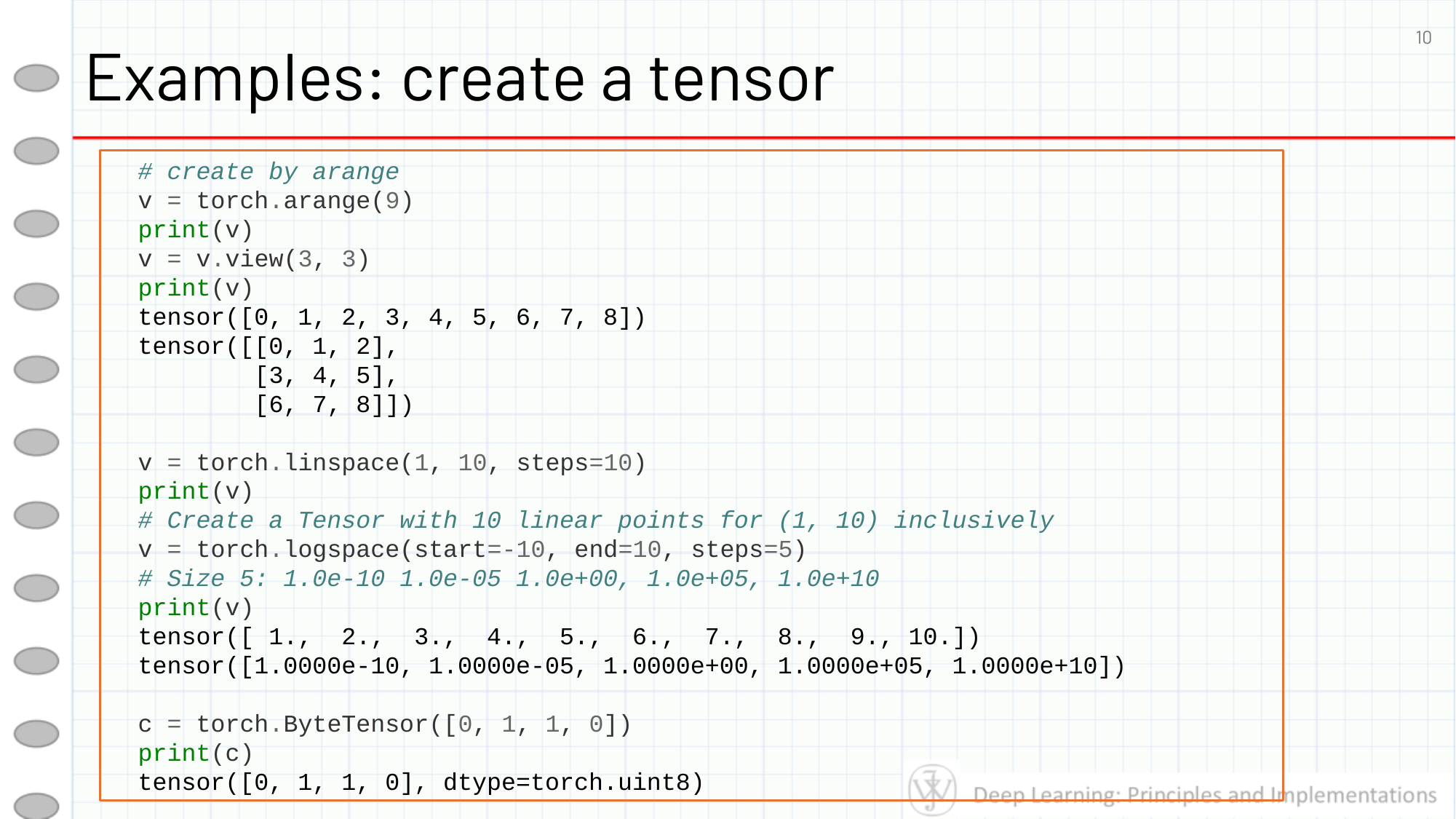

# Examples: create a tensor
10
# create by arange
v = torch.arange(9)
print(v)
v = v.view(3, 3)
print(v)
tensor([0, 1, 2, 3, 4, 5, 6, 7, 8])
tensor([[0, 1, 2],
        [3, 4, 5],
        [6, 7, 8]])

v = torch.linspace(1, 10, steps=10)
print(v)
# Create a Tensor with 10 linear points for (1, 10) inclusively
v = torch.logspace(start=-10, end=10, steps=5)
# Size 5: 1.0e-10 1.0e-05 1.0e+00, 1.0e+05, 1.0e+10
print(v)
tensor([ 1.,  2.,  3.,  4.,  5.,  6.,  7.,  8.,  9., 10.])
tensor([1.0000e-10, 1.0000e-05, 1.0000e+00, 1.0000e+05, 1.0000e+10])

c = torch.ByteTensor([0, 1, 1, 0])
print(c)
tensor([0, 1, 1, 0], dtype=torch.uint8)